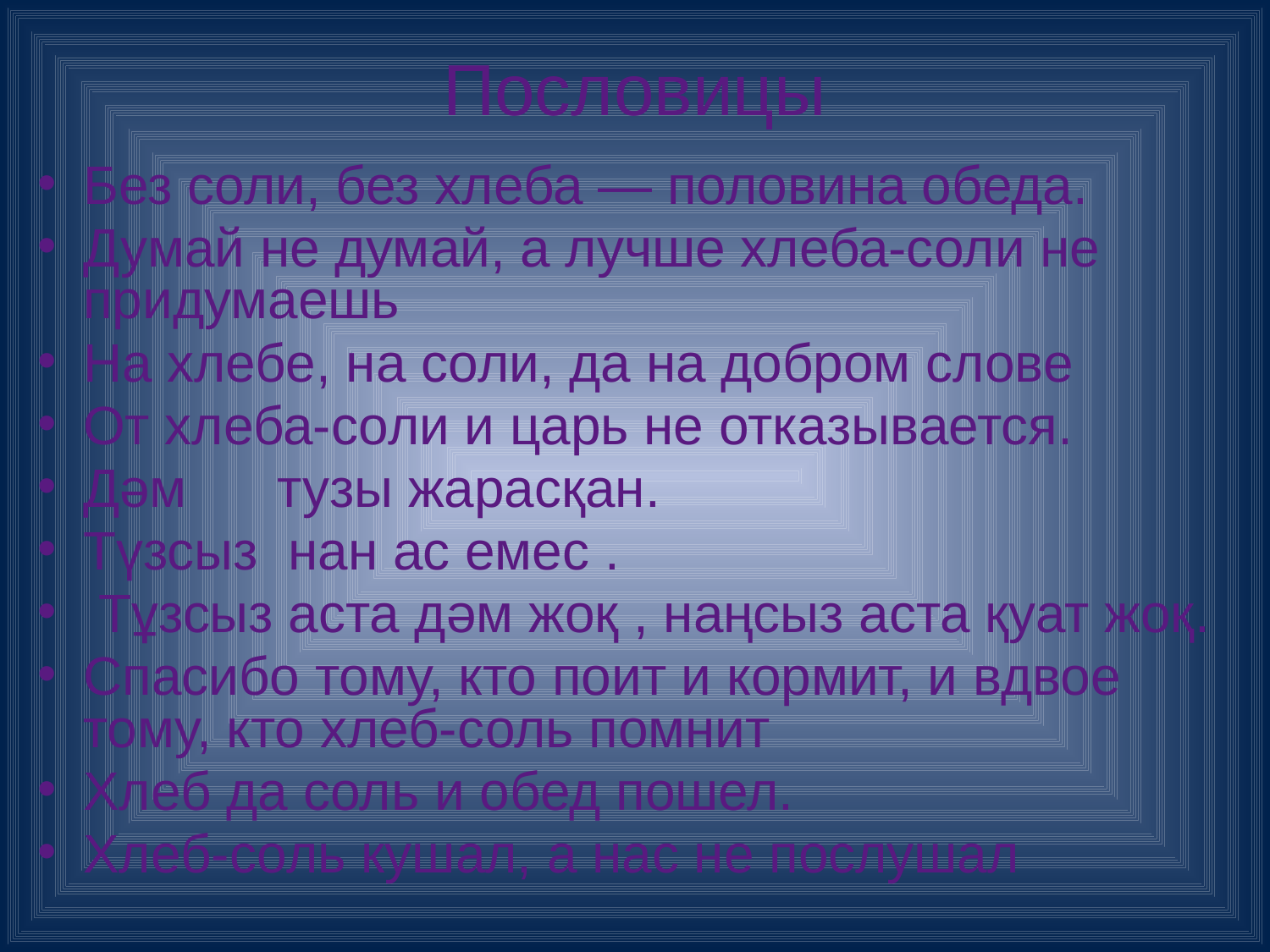

# Пословицы
Без соли, без хлеба — половина обеда.
Думай не думай, а лучше хлеба-соли не придумаешь
На хлебе, на соли, да на добром слове
От хлеба-соли и царь не отказывается.
Дәм      тузы жарасқан.
Түзсыз  нан ас емес .
 Тұзсыз аста дәм жоқ , наңсыз аста қуат жоқ.
Спасибо тому, кто поит и кормит, и вдвое тому, кто хлеб-соль помнит
Хлеб да соль и обед пошел.
Хлеб-соль кушал, а нас не послушал